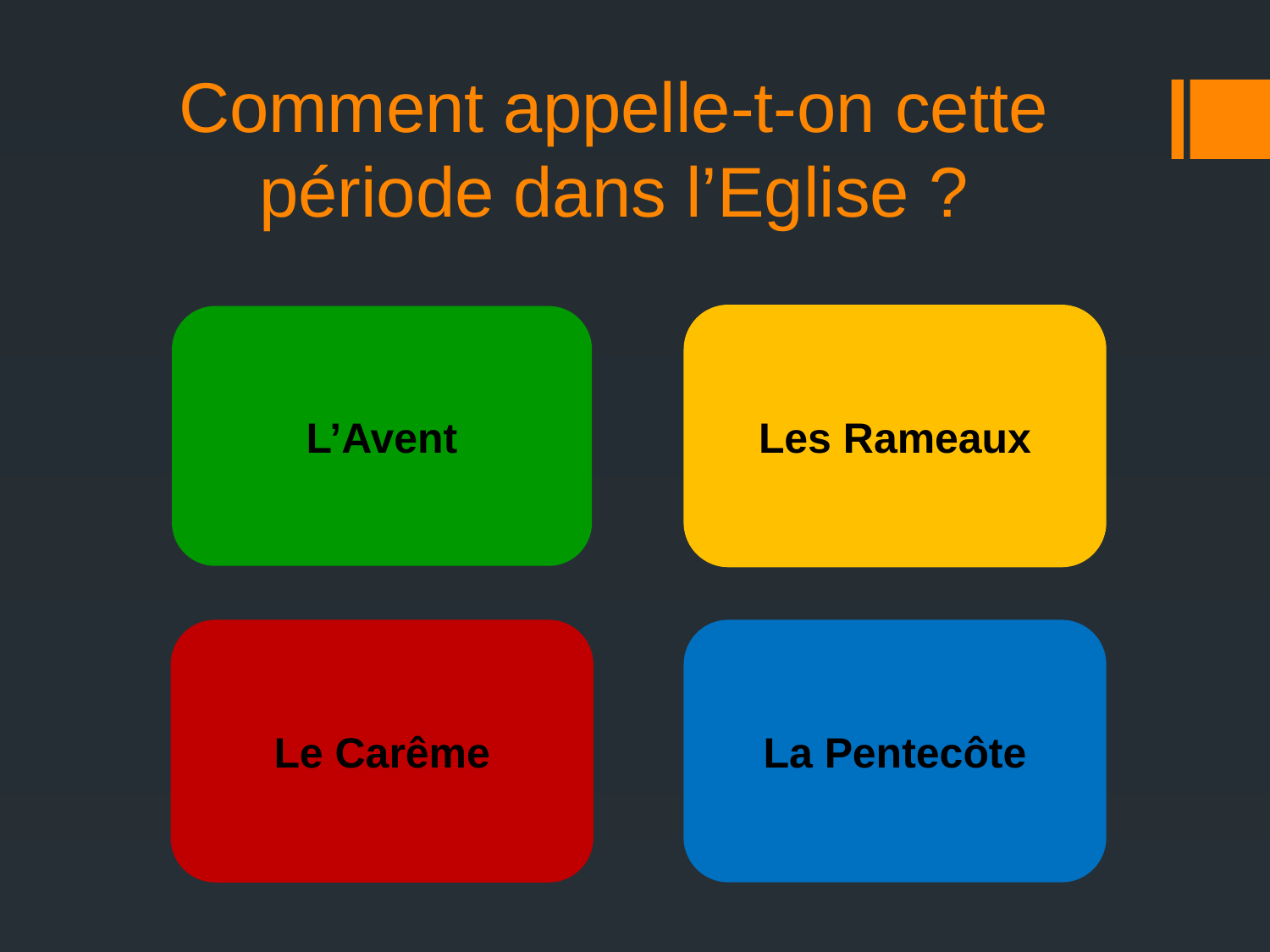

# Comment appelle-t-on cette période dans l’Eglise ?
L’Avent
Les Rameaux
Le Carême
La Pentecôte